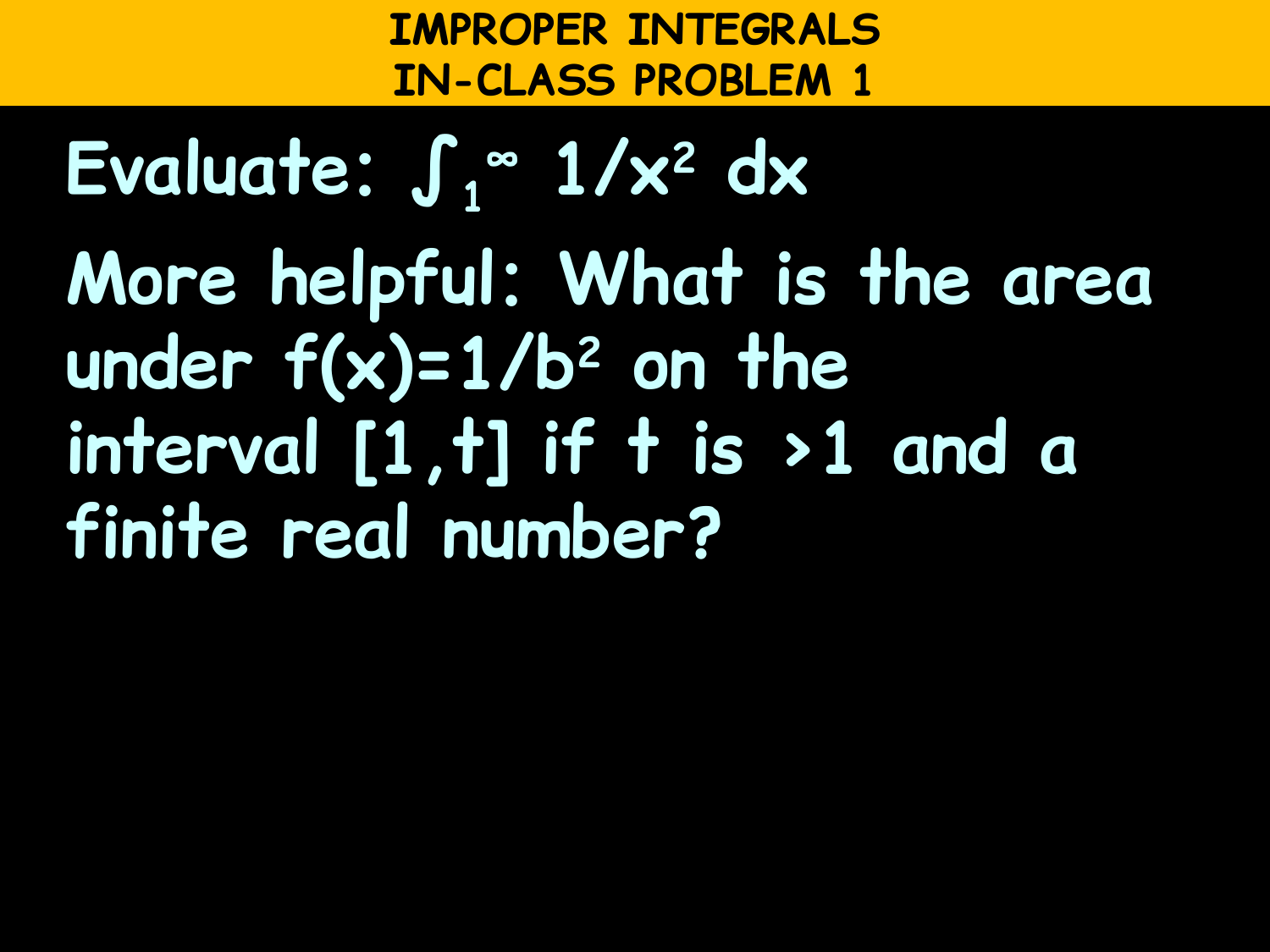

IMPROPER INTEGRALS
IN-CLASS PROBLEM 1
Evaluate: ∫1∞ 1/x2 dx
More helpful: What is the area under f(x)=1/b2 on the
interval [1,t] if t is >1 and a finite real number?